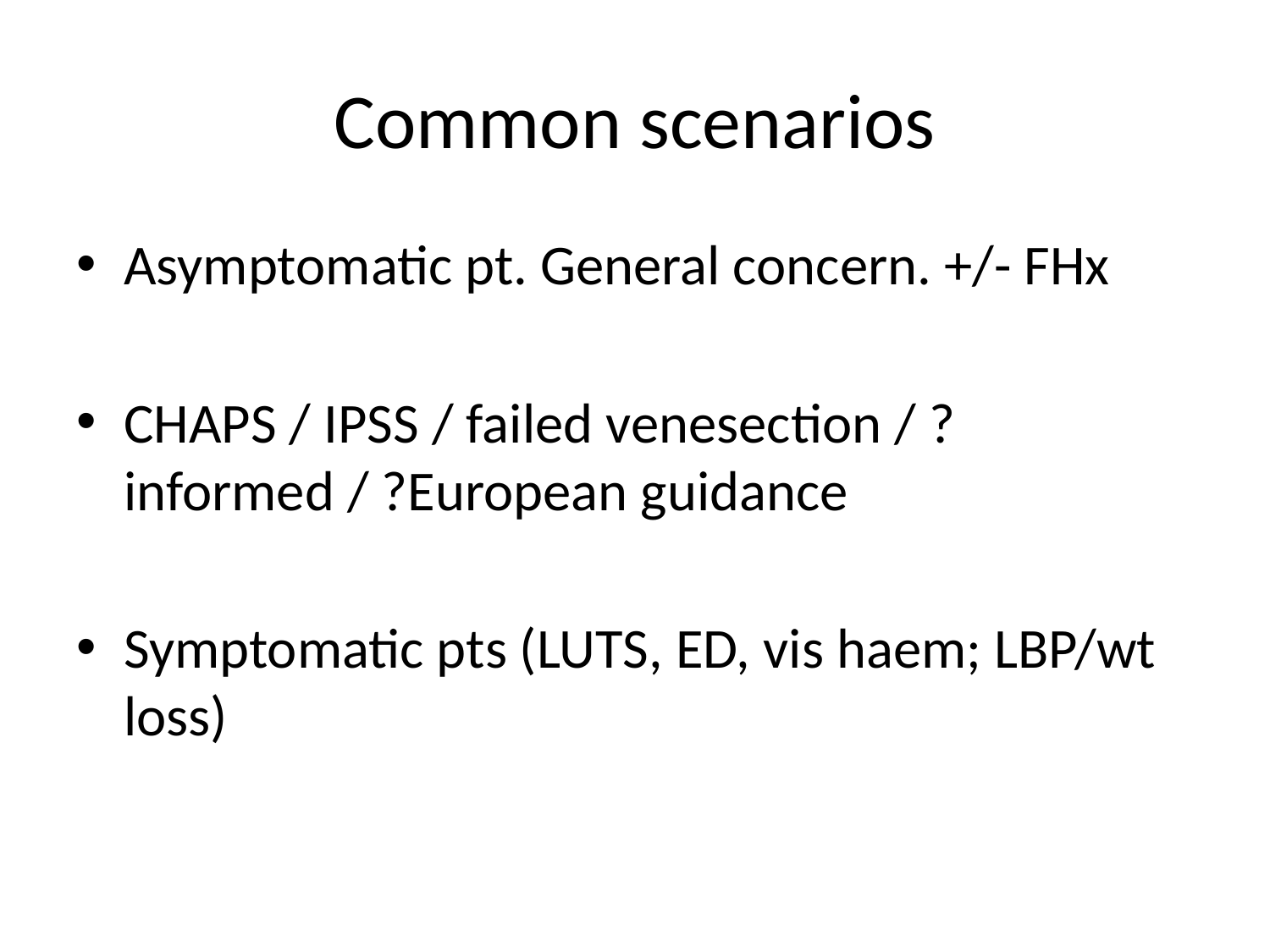

# Common scenarios
Asymptomatic pt. General concern. +/- FHx

CHAPS / IPSS / failed venesection / ?informed / ?European guidance

Symptomatic pts (LUTS, ED, vis haem; LBP/wt loss)